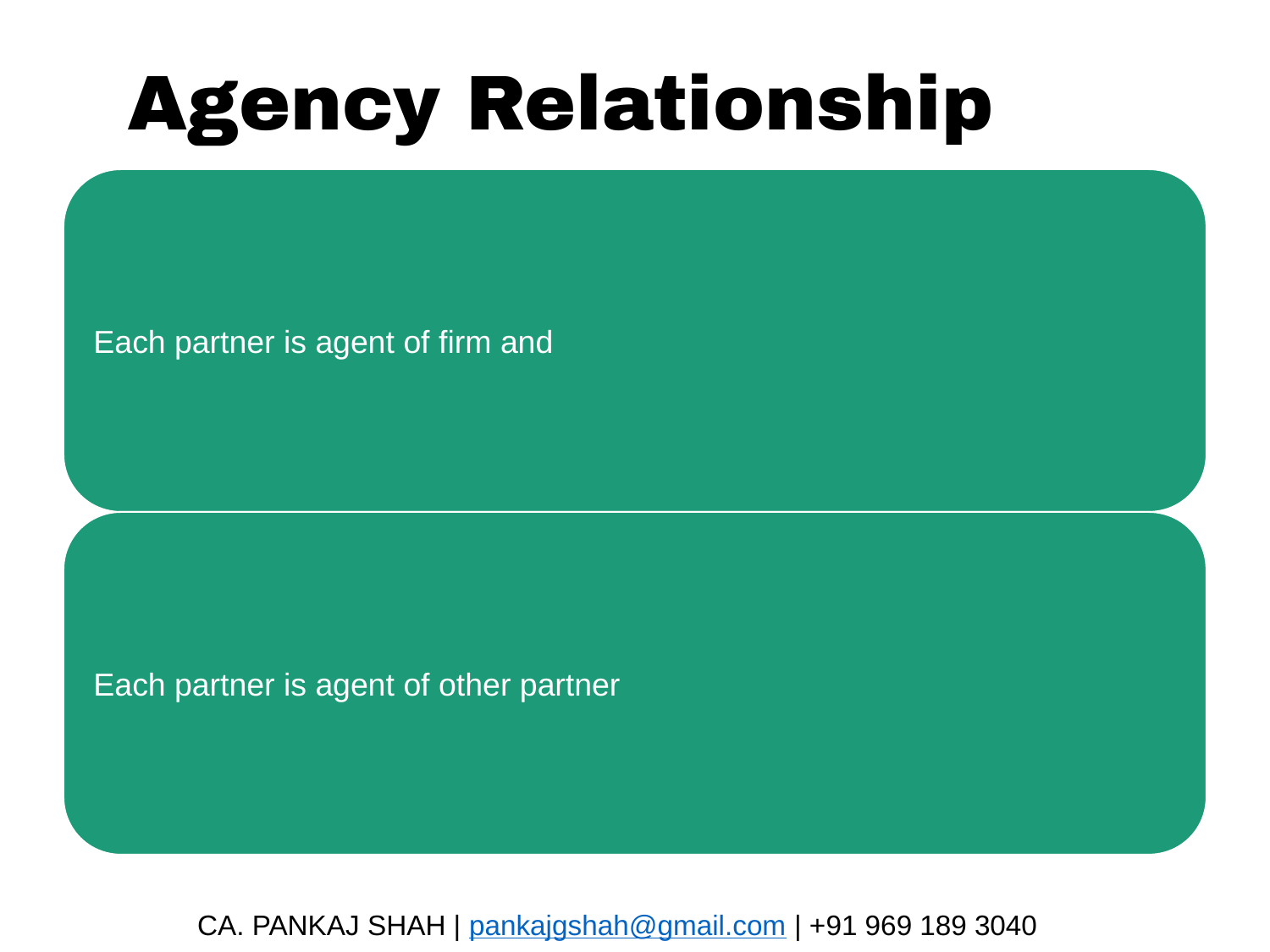

# Agency Relationship
Each partner is agent of firm and
Each partner is agent of other partner
CA. PANKAJ SHAH | pankajgshah@gmail.com | +91 969 189 3040